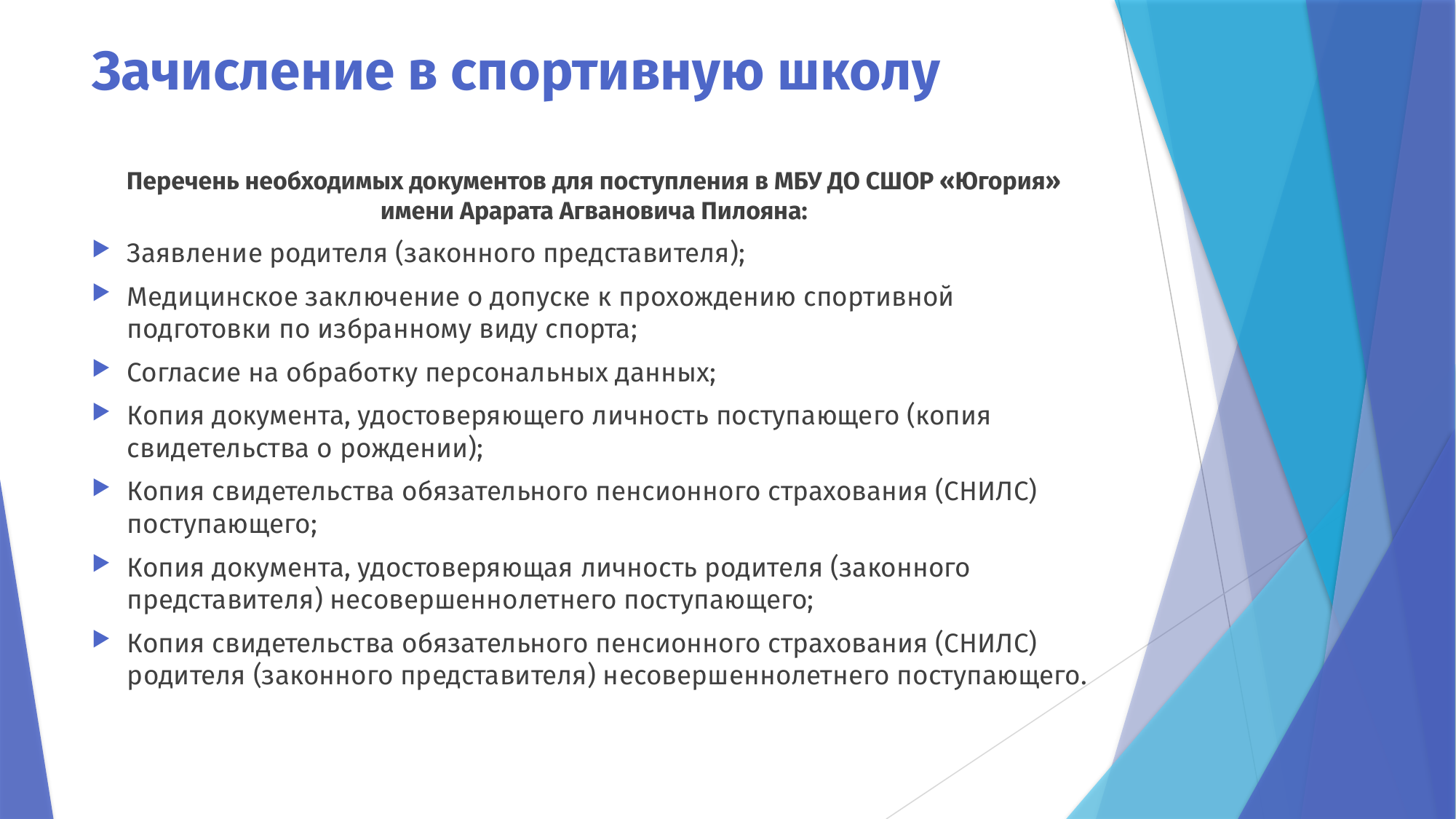

# Зачисление в спортивную школу
Перечень необходимых документов для поступления в МБУ ДО СШОР «Югория» имени Арарата Агвановича Пилояна:
Заявление родителя (законного представителя);
Медицинское заключение о допуске к прохождению спортивной подготовки по избранному виду спорта;
Согласие на обработку персональных данных;
Копия документа, удостоверяющего личность поступающего (копия свидетельства о рождении);
Копия свидетельства обязательного пенсионного страхования (СНИЛС) поступающего;
Копия документа, удостоверяющая личность родителя (законного представителя) несовершеннолетнего поступающего;
Копия свидетельства обязательного пенсионного страхования (СНИЛС) родителя (законного представителя) несовершеннолетнего поступающего.